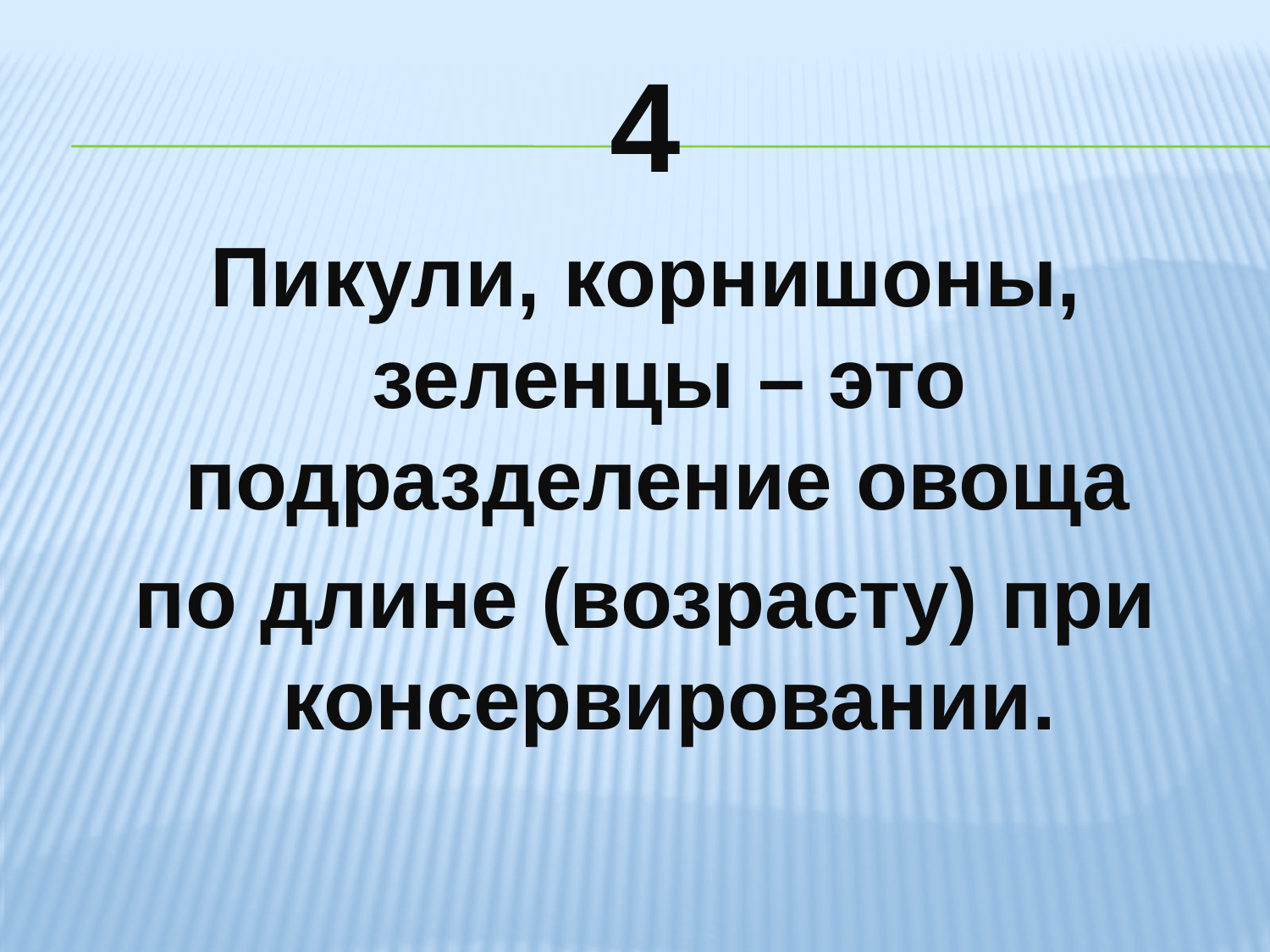

# 4
Пикули, корнишоны, зеленцы – это подразделение овоща
по длине (возрасту) при консервировании.